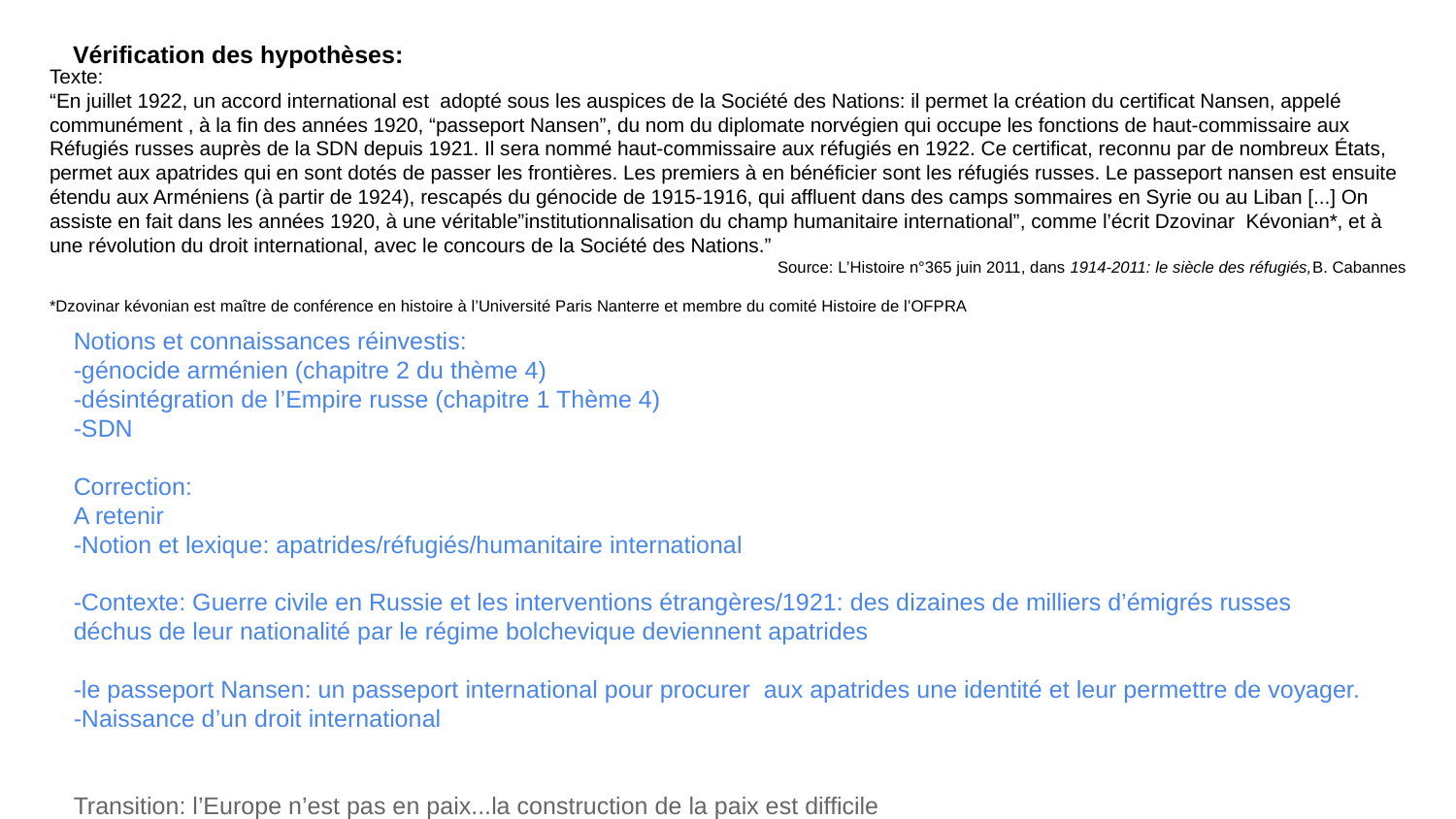

Vérification des hypothèses:
# Texte:
“En juillet 1922, un accord international est  adopté sous les auspices de la Société des Nations: il permet la création du certificat Nansen, appelé communément , à la fin des années 1920, “passeport Nansen”, du nom du diplomate norvégien qui occupe les fonctions de haut-commissaire aux Réfugiés russes auprès de la SDN depuis 1921. Il sera nommé haut-commissaire aux réfugiés en 1922. Ce certificat, reconnu par de nombreux États, permet aux apatrides qui en sont dotés de passer les frontières. Les premiers à en bénéficier sont les réfugiés russes. Le passeport nansen est ensuite étendu aux Arméniens (à partir de 1924), rescapés du génocide de 1915-1916, qui affluent dans des camps sommaires en Syrie ou au Liban [...] On assiste en fait dans les années 1920, à une véritable”institutionnalisation du champ humanitaire international”, comme l’écrit Dzovinar  Kévonian*, et à une révolution du droit international, avec le concours de la Société des Nations.”
Source: L’Histoire n°365 juin 2011, dans 1914-2011: le siècle des réfugiés,B. Cabannes

*Dzovinar kévonian est maître de conférence en histoire à l’Université Paris Nanterre et membre du comité Histoire de l’OFPRA

Notions et connaissances réinvestis:
-génocide arménien (chapitre 2 du thème 4)
-désintégration de l’Empire russe (chapitre 1 Thème 4)
-SDN

Correction:
A retenir
-Notion et lexique: apatrides/réfugiés/humanitaire international

-Contexte: Guerre civile en Russie et les interventions étrangères/1921: des dizaines de milliers d’émigrés russes déchus de leur nationalité par le régime bolchevique deviennent apatrides

-le passeport Nansen: un passeport international pour procurer  aux apatrides une identité et leur permettre de voyager.
-Naissance d’un droit international

Transition: l’Europe n’est pas en paix...la construction de la paix est difficile